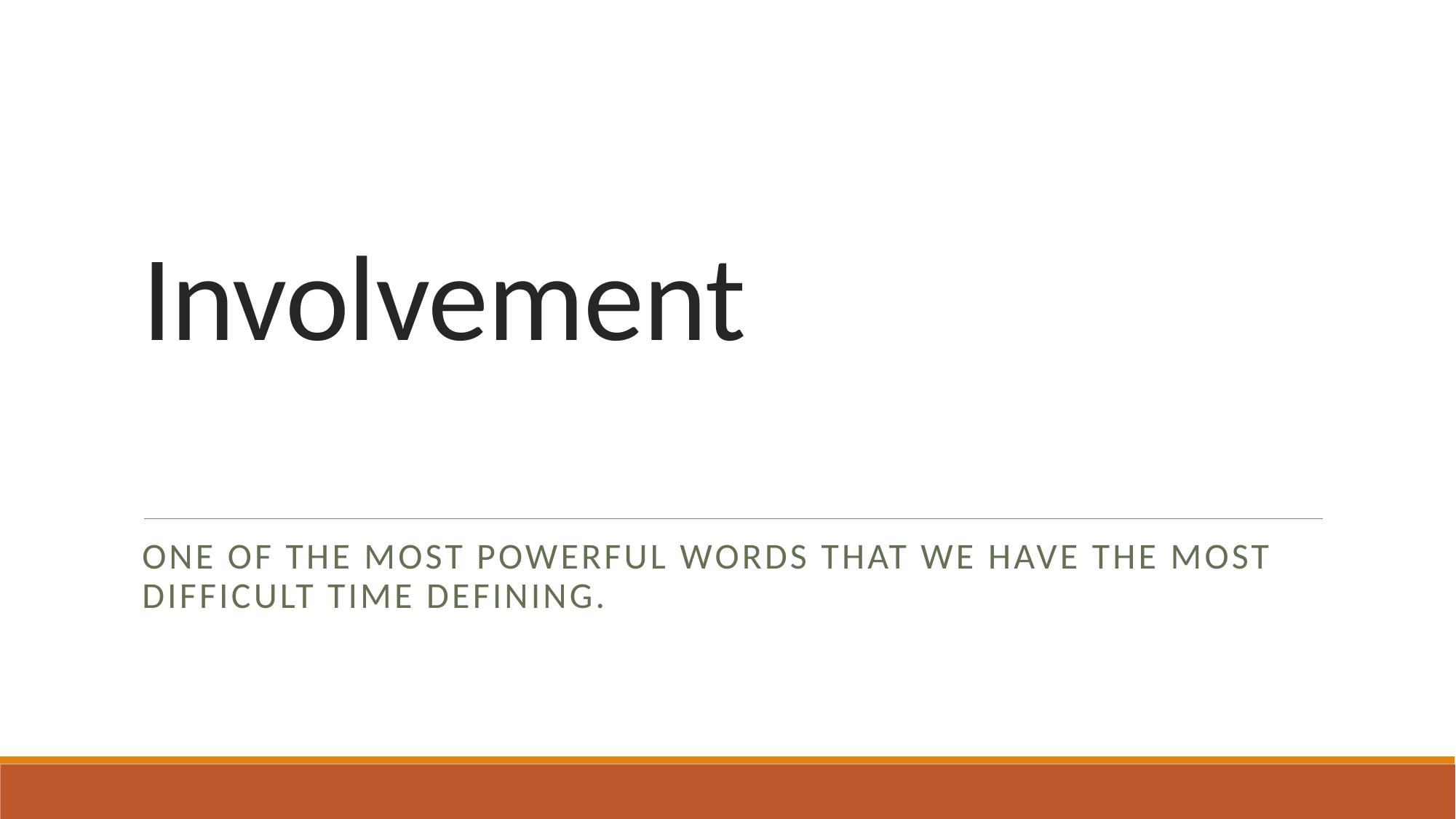

# Involvement
One of the most powerful words that we have the most difficult time defining.